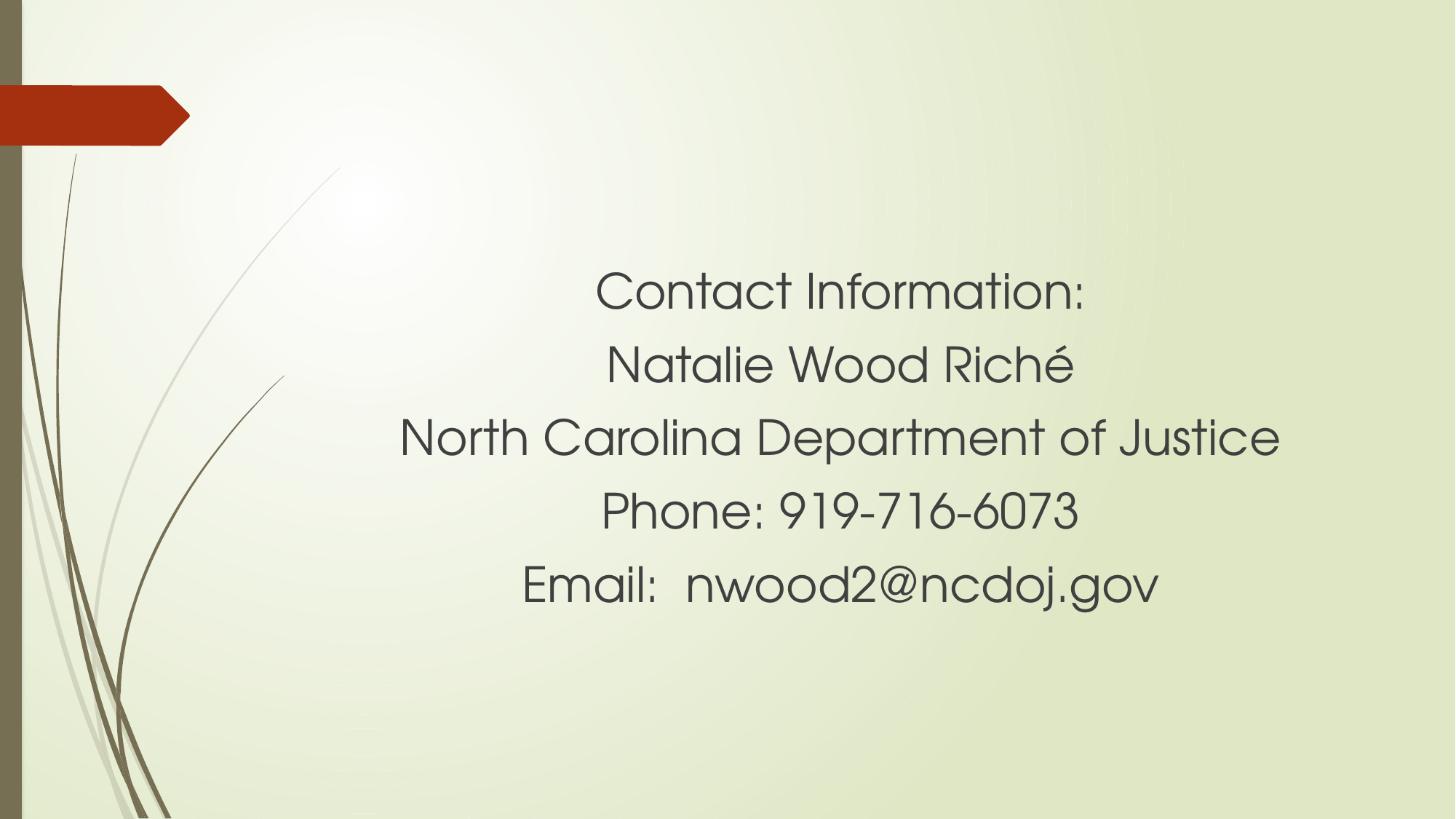

Contact Information:
Natalie Wood Riché
North Carolina Department of Justice
Phone: 919-716-6073
Email:  nwood2@ncdoj.gov